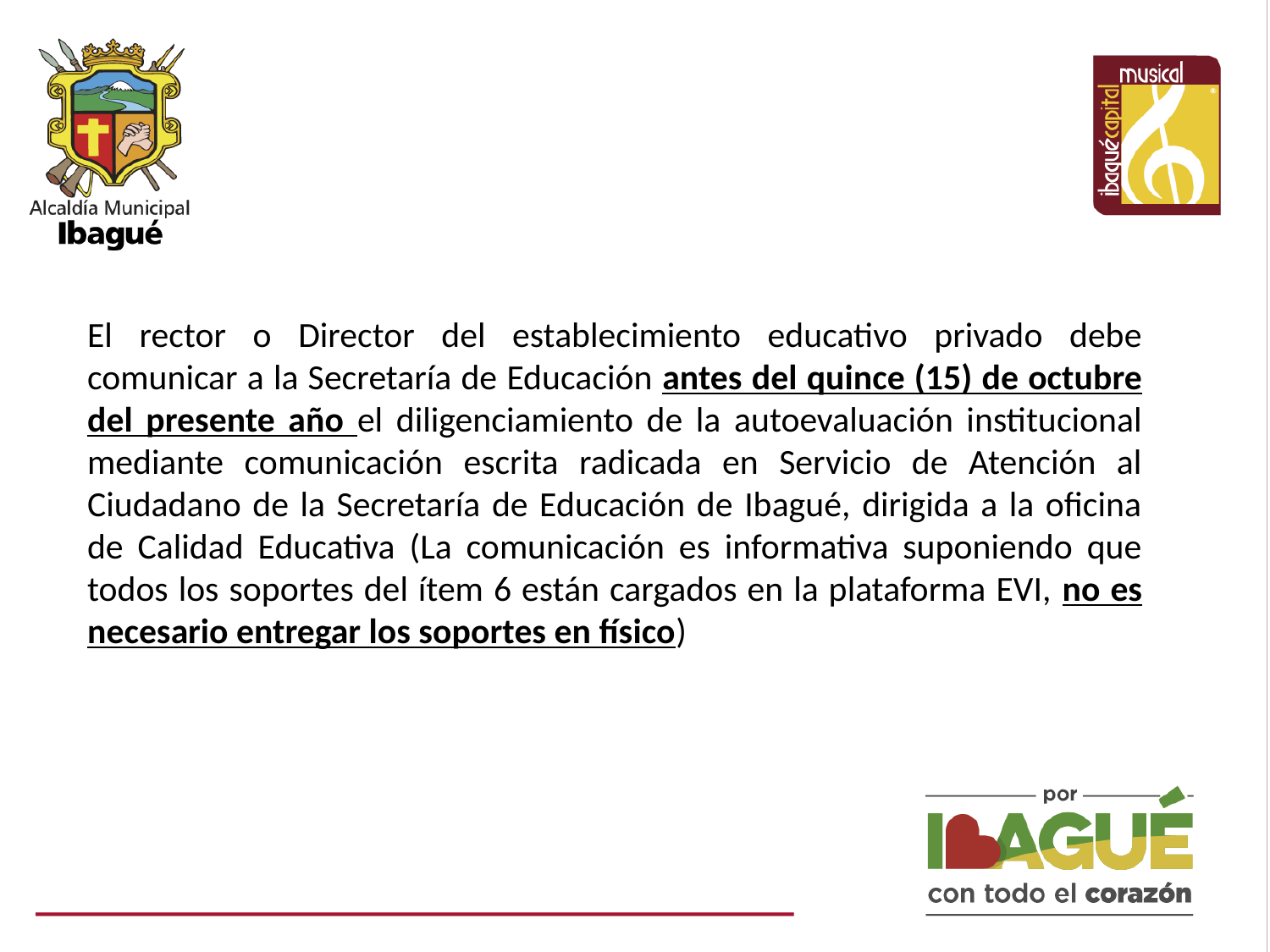

El rector o Director del establecimiento educativo privado debe comunicar a la Secretaría de Educación antes del quince (15) de octubre del presente año el diligenciamiento de la autoevaluación institucional mediante comunicación escrita radicada en Servicio de Atención al Ciudadano de la Secretaría de Educación de Ibagué, dirigida a la oficina de Calidad Educativa (La comunicación es informativa suponiendo que todos los soportes del ítem 6 están cargados en la plataforma EVI, no es necesario entregar los soportes en físico)